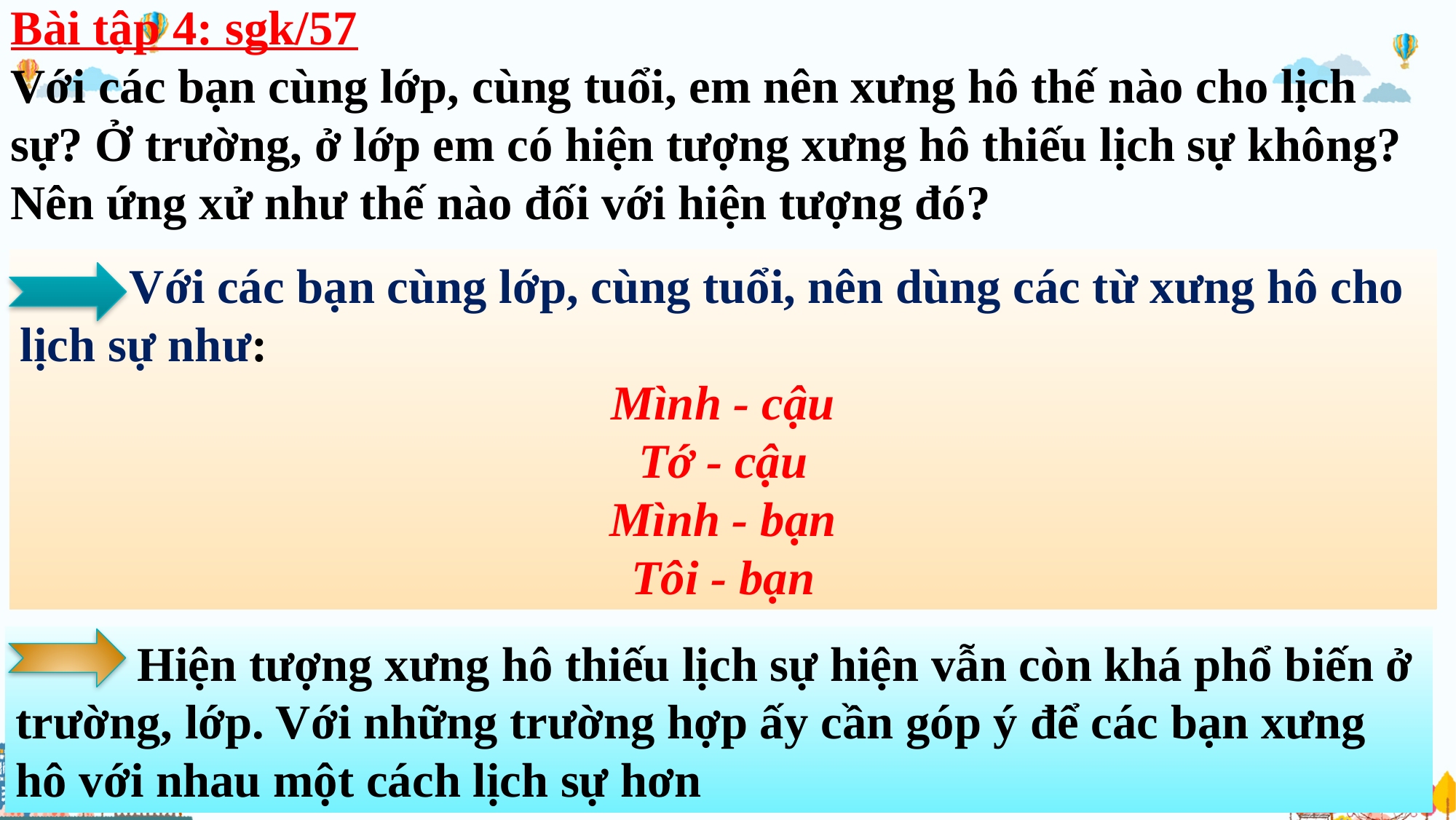

Bài tập 4: sgk/57
Với các bạn cùng lớp, cùng tuổi, em nên xưng hô thế nào cho lịch sự? Ở trường, ở lớp em có hiện tượng xưng hô thiếu lịch sự không? Nên ứng xử như thế nào đối với hiện tượng đó?
	Với các bạn cùng lớp, cùng tuổi, nên dùng các từ xưng hô cho lịch sự như:
Mình - cậu
Tớ - cậu
Mình - bạn
Tôi - bạn

	 Hiện tượng xưng hô thiếu lịch sự hiện vẫn còn khá phổ biến ở trường, lớp. Với những trường hợp ấy cần góp ý để các bạn xưng hô với nhau một cách lịch sự hơn